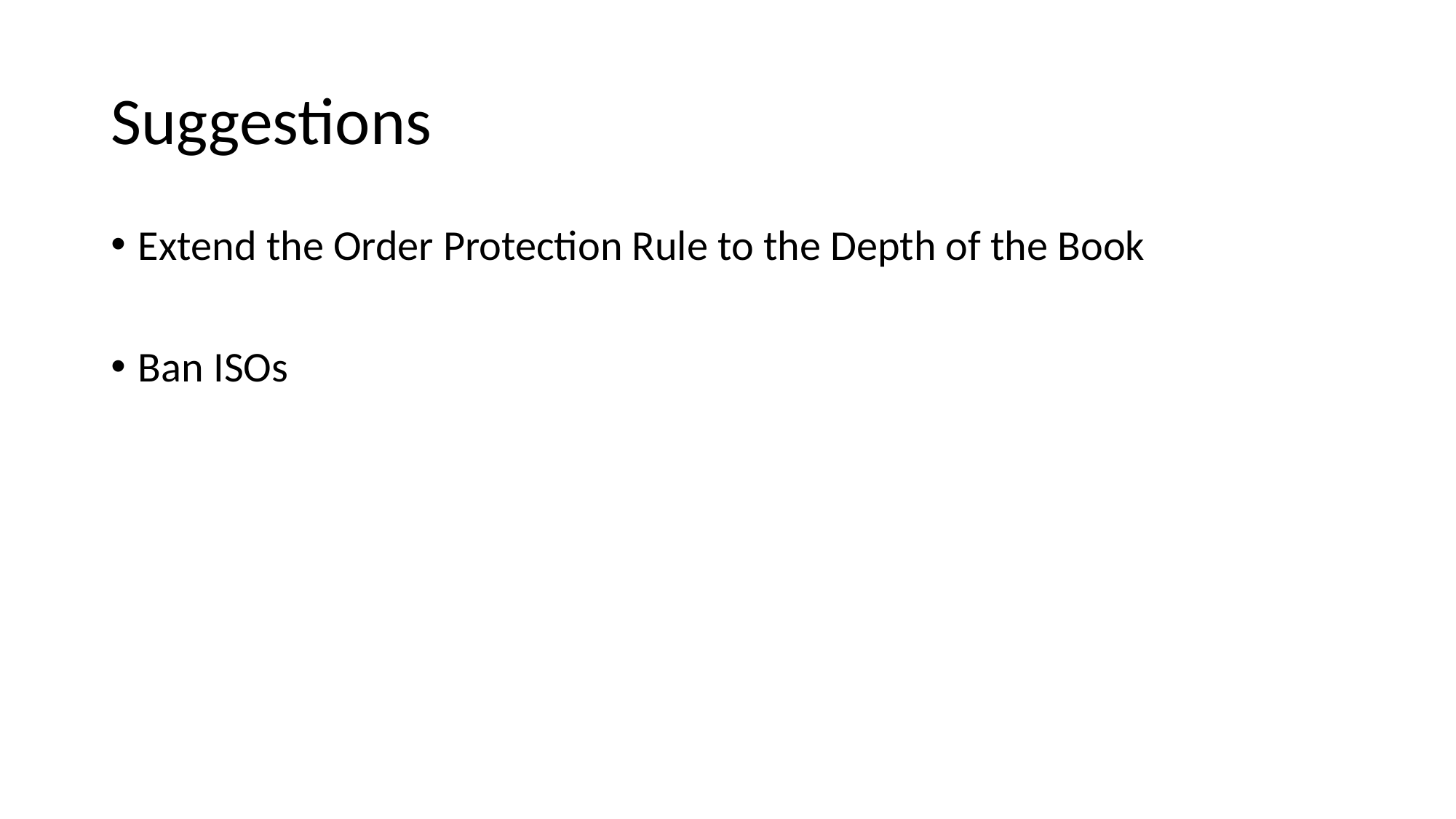

# Suggestions
Extend the Order Protection Rule to the Depth of the Book

Ban ISOs